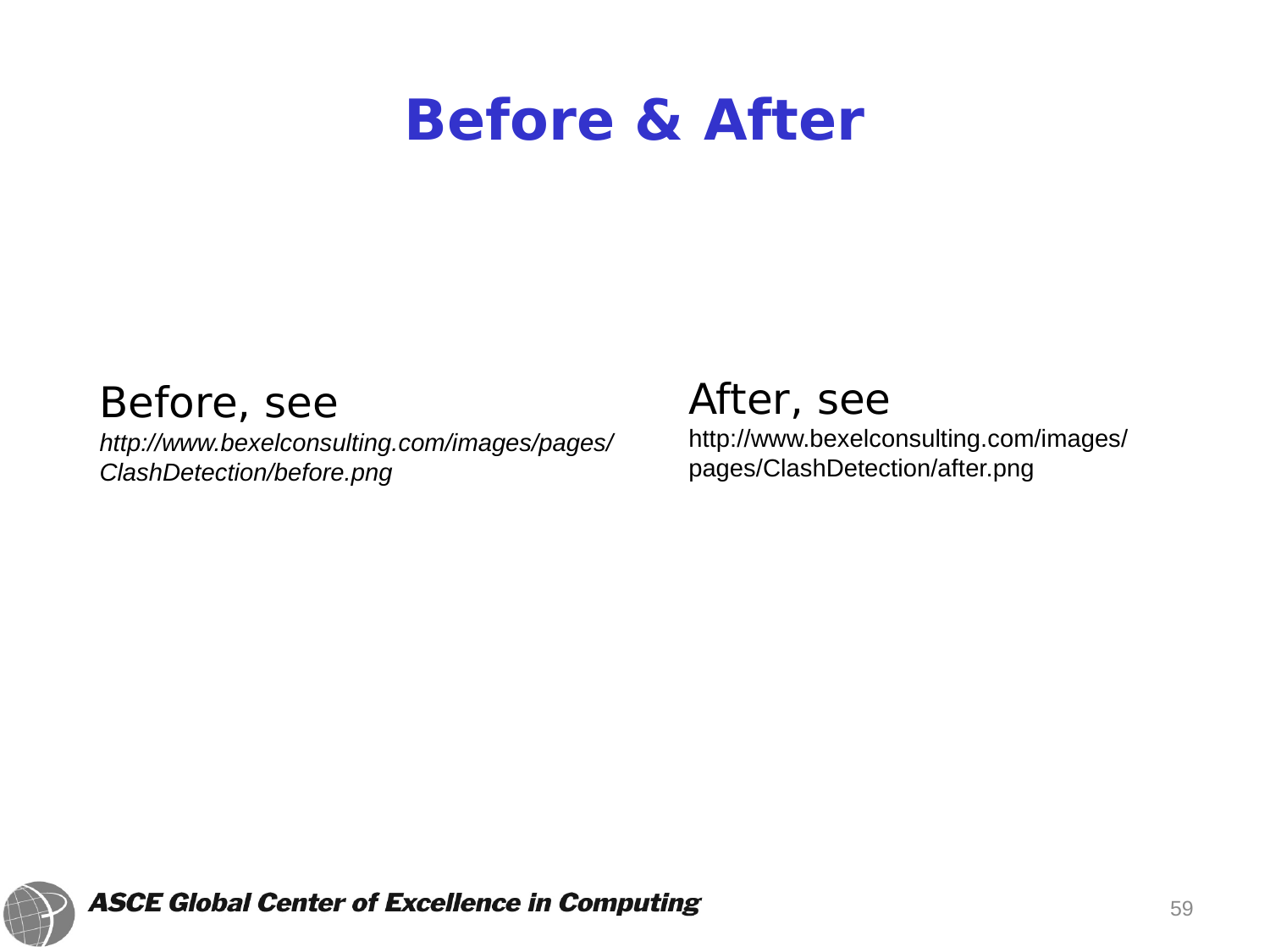

# Before & After
After, see
http://www.bexelconsulting.com/images/pages/ClashDetection/after.png
Before, see http://www.bexelconsulting.com/images/pages/ClashDetection/before.png
59